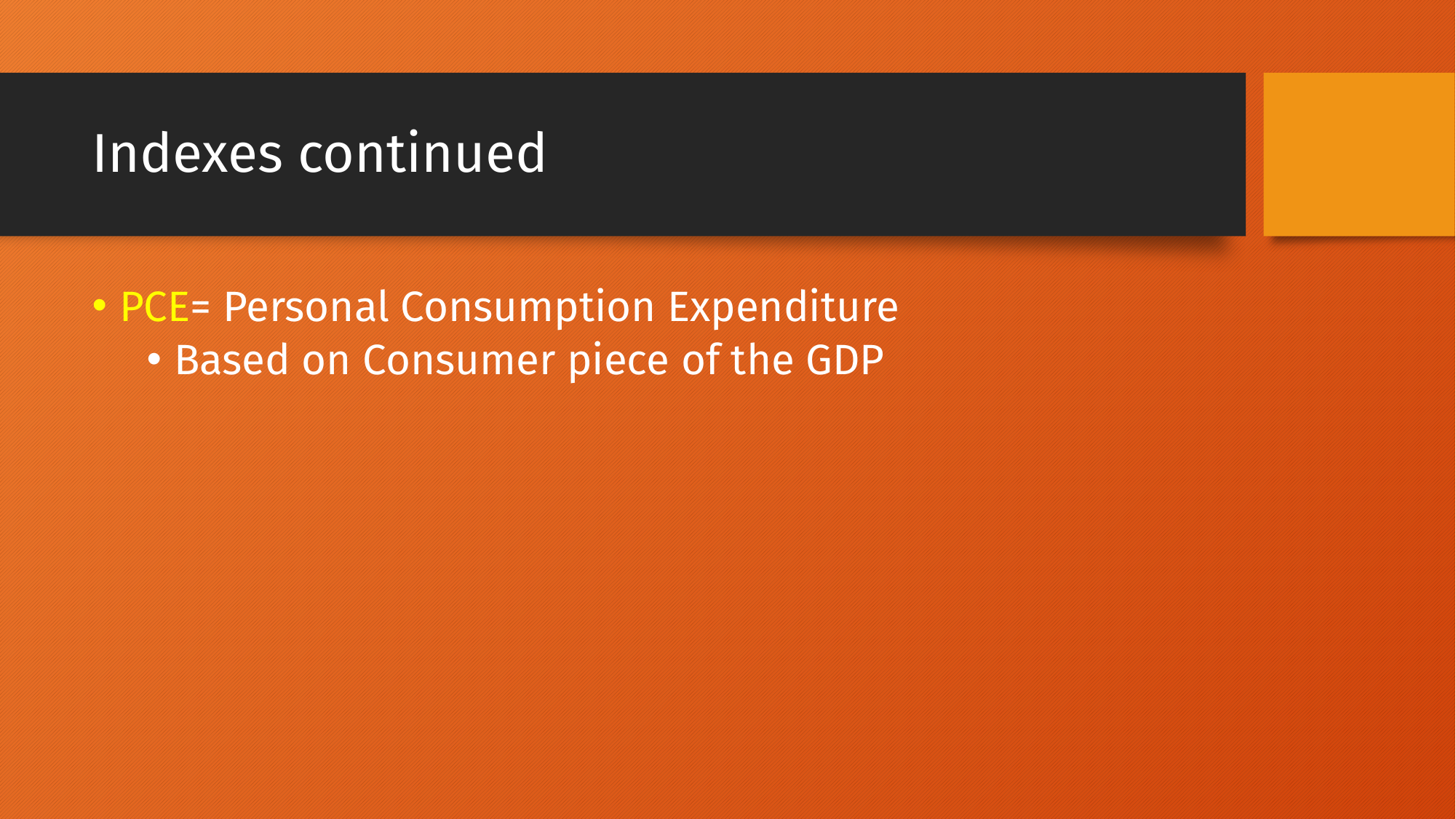

# Indexes continued
PCE= Personal Consumption Expenditure
Based on Consumer piece of the GDP